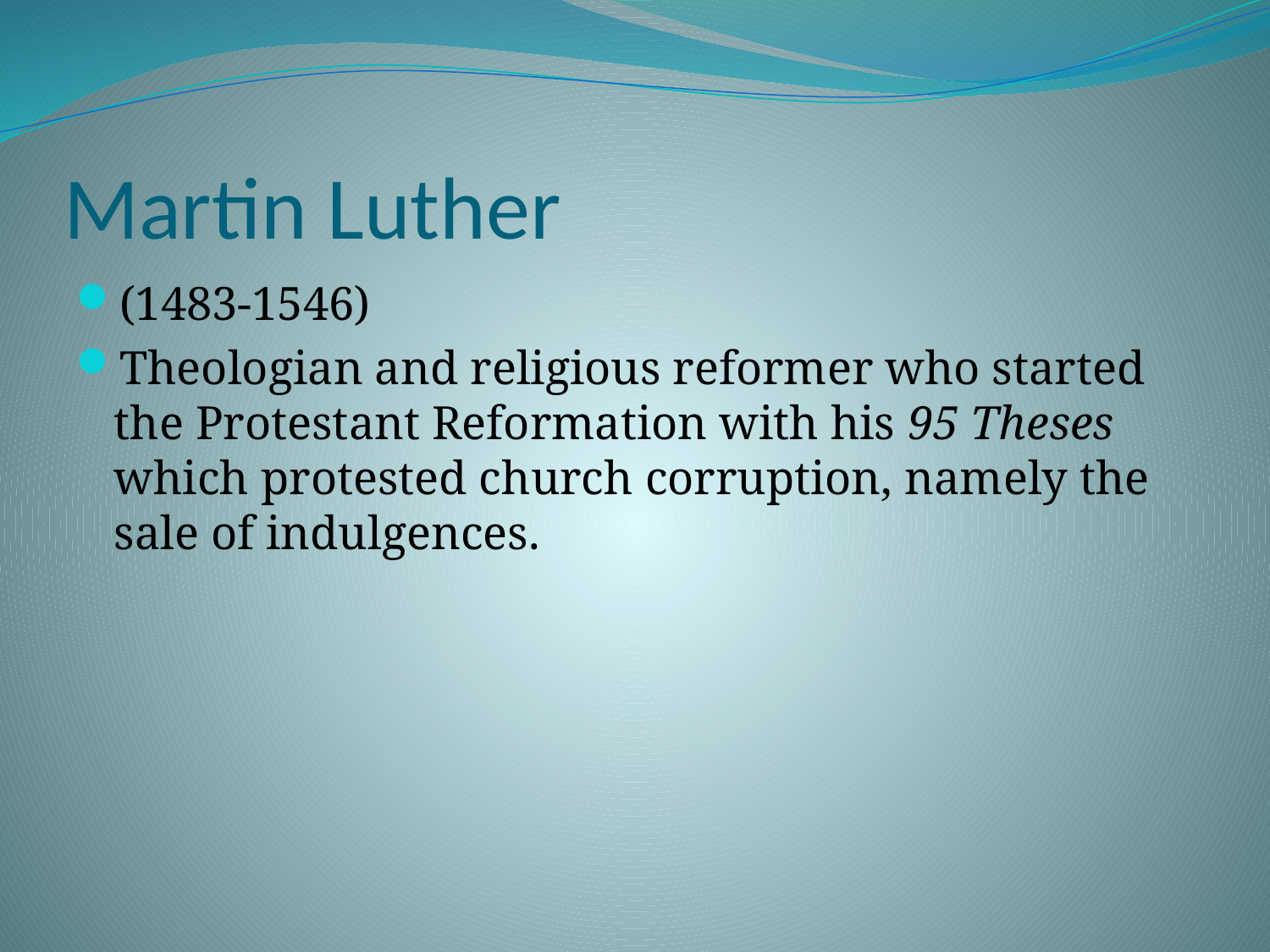

# Martin Luther
(1483-1546)
Theologian and religious reformer who started the Protestant Reformation with his 95 Theses which protested church corruption, namely the sale of indulgences.